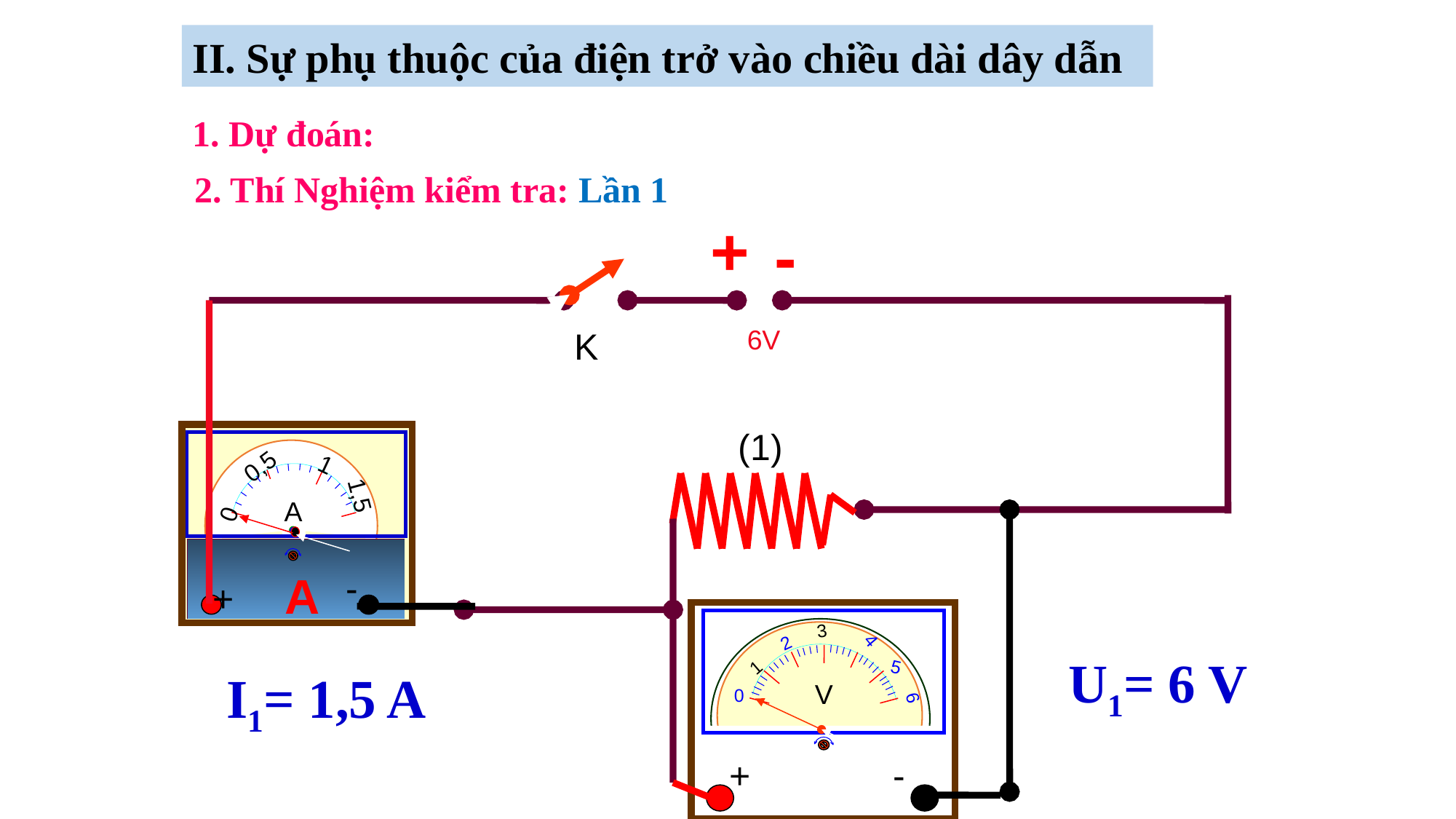

II. Sự phụ thuộc của điện trở vào chiều dài dây dẫn
1. Dự đoán:
2. Thí Nghiệm kiểm tra: Lần 1
+
-

6V

K

(1)

1
0,5

1,5

A

0

A
-
+

3

K

4
2

5
1

V

0

6

+
-

U1= 6 V
I1= 1,5 A
A
B